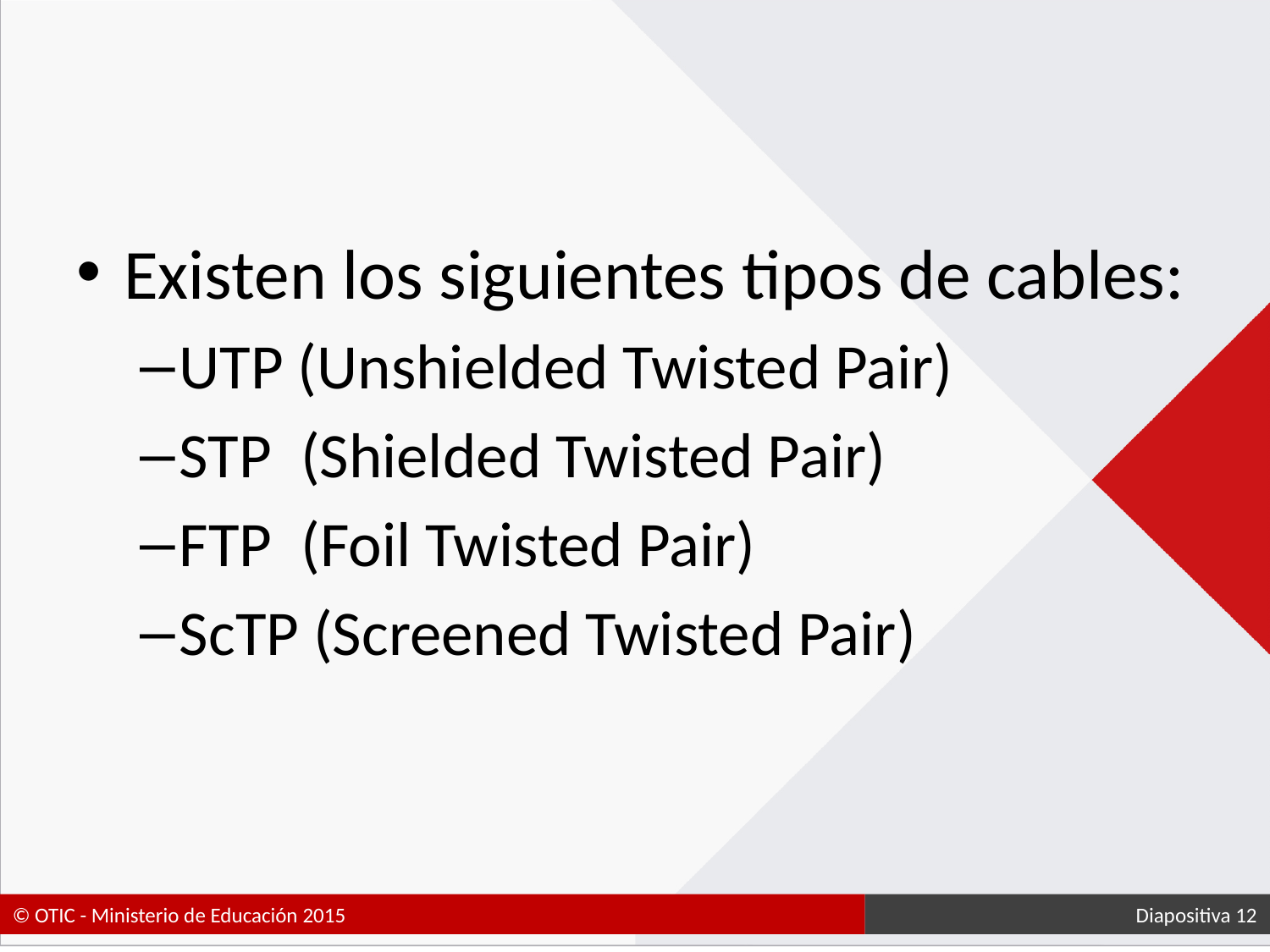

Existen los siguientes tipos de cables:
UTP (Unshielded Twisted Pair)
STP  (Shielded Twisted Pair)
FTP  (Foil Twisted Pair)
ScTP (Screened Twisted Pair)

 Diapositiva 12
© OTIC - Ministerio de Educación 2015